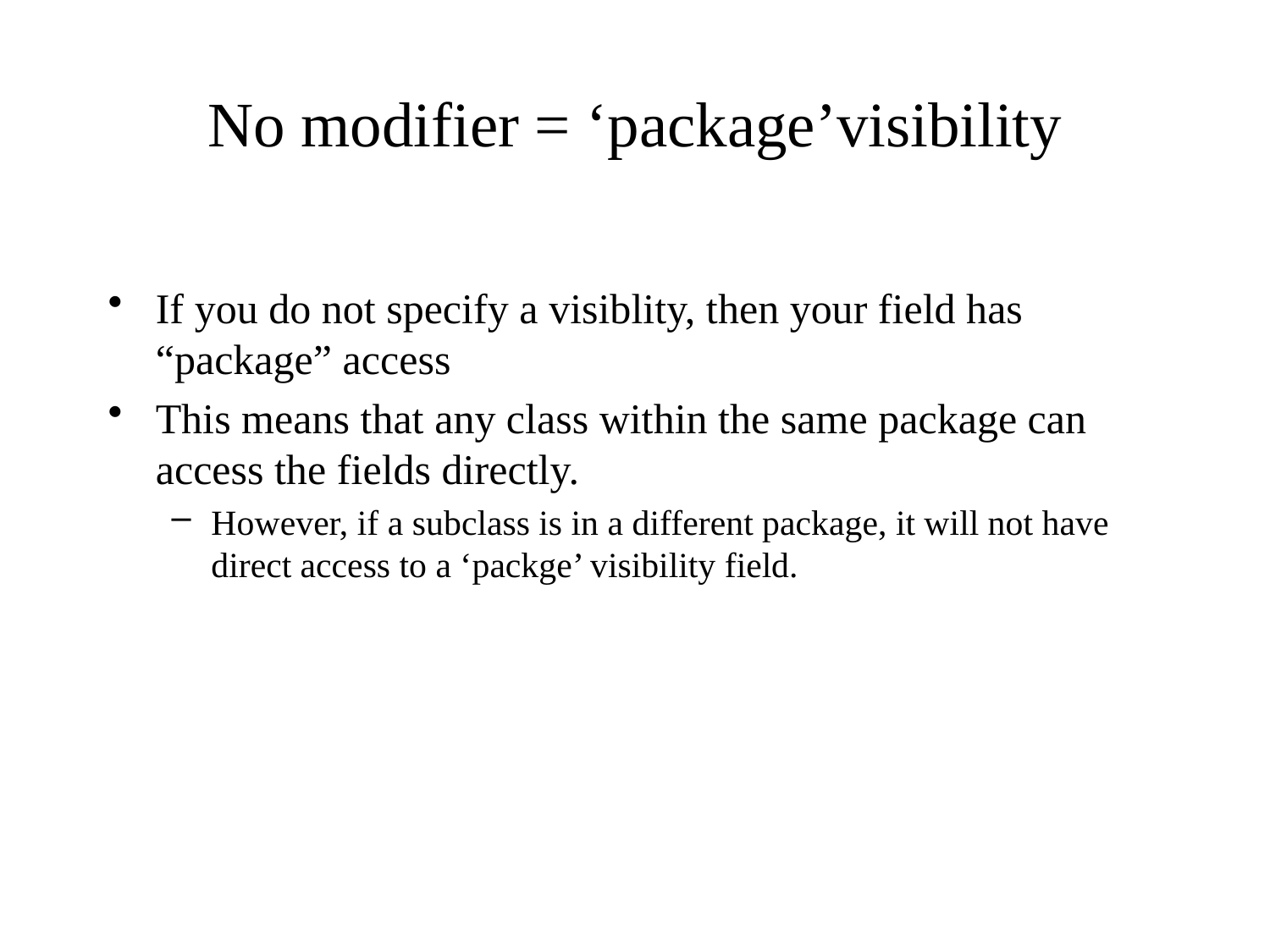

# No modifier = ‘package’visibility
If you do not specify a visiblity, then your field has “package” access
This means that any class within the same package can access the fields directly.
However, if a subclass is in a different package, it will not have direct access to a ‘packge’ visibility field.